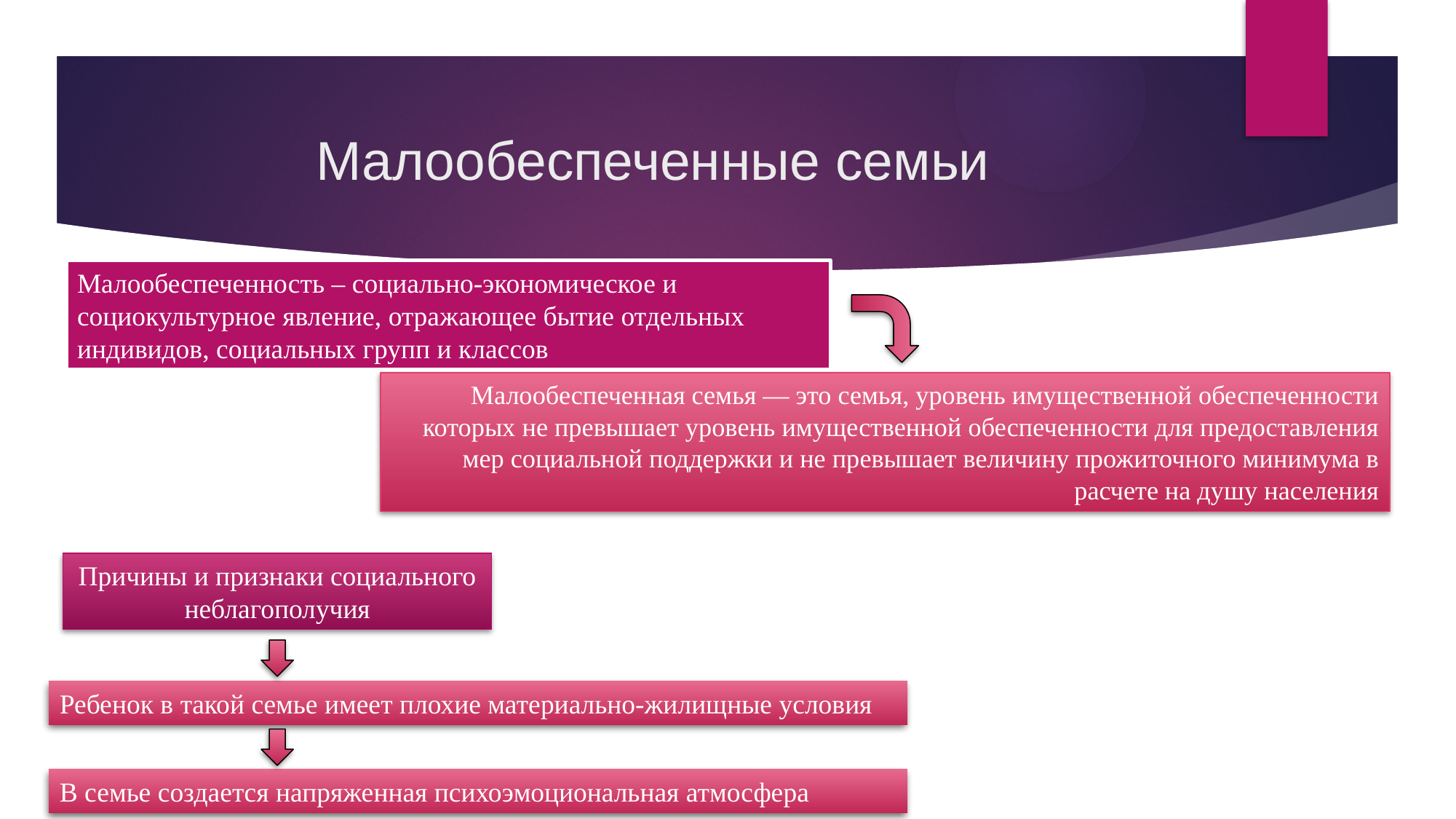

# Малообеспеченные семьи
Малообеспеченность – социально-экономическое и социокультурное явление, отражающее бытие отдельных индивидов, социальных групп и классов

Малообеспеченная семья — это семья, уровень имущественной обеспеченности которых не превышает уровень имущественной обеспеченности для предоставления мер социальной поддержки и не превышает величину прожиточного минимума в расчете на душу населения
Причины и признаки социального неблагополучия

Ребенок в такой семье имеет плохие материально-жилищные условия

В семье создается напряженная психоэмоциональная атмосфера